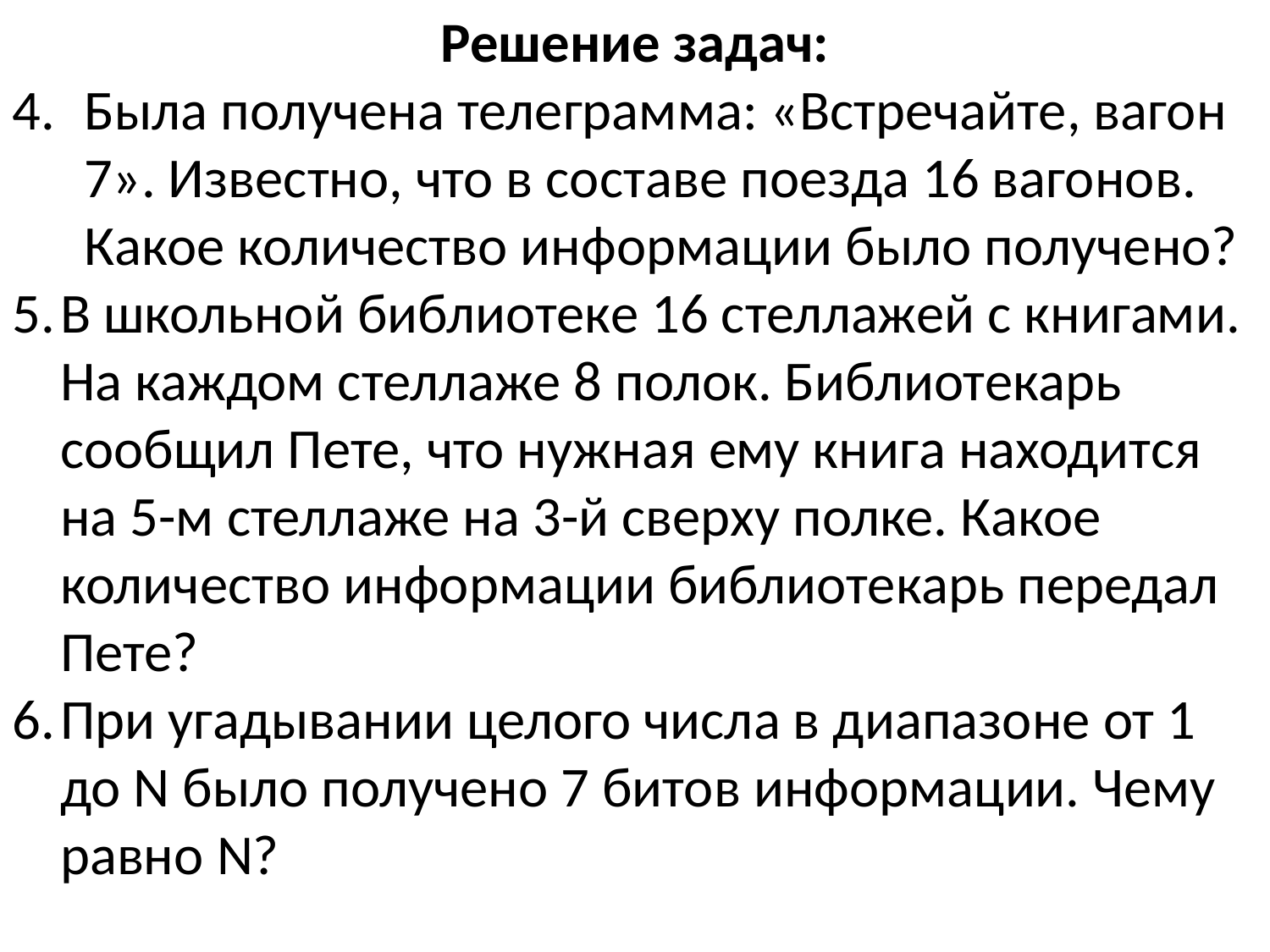

Решение задач:
Была получена телеграмма: «Встречайте, вагон 7». Известно, что в составе поезда 16 вагонов. Какое количество информации было получено?
В школьной библиотеке 16 стеллажей с книгами. На каждом стеллаже 8 полок. Библиотекарь сообщил Пете, что нужная ему книга находится на 5-м стеллаже на 3-й сверху полке. Какое количество информации библиотекарь передал Пете?
При угадывании целого числа в диапазоне от 1 до N было получено 7 битов информации. Чему равно N?